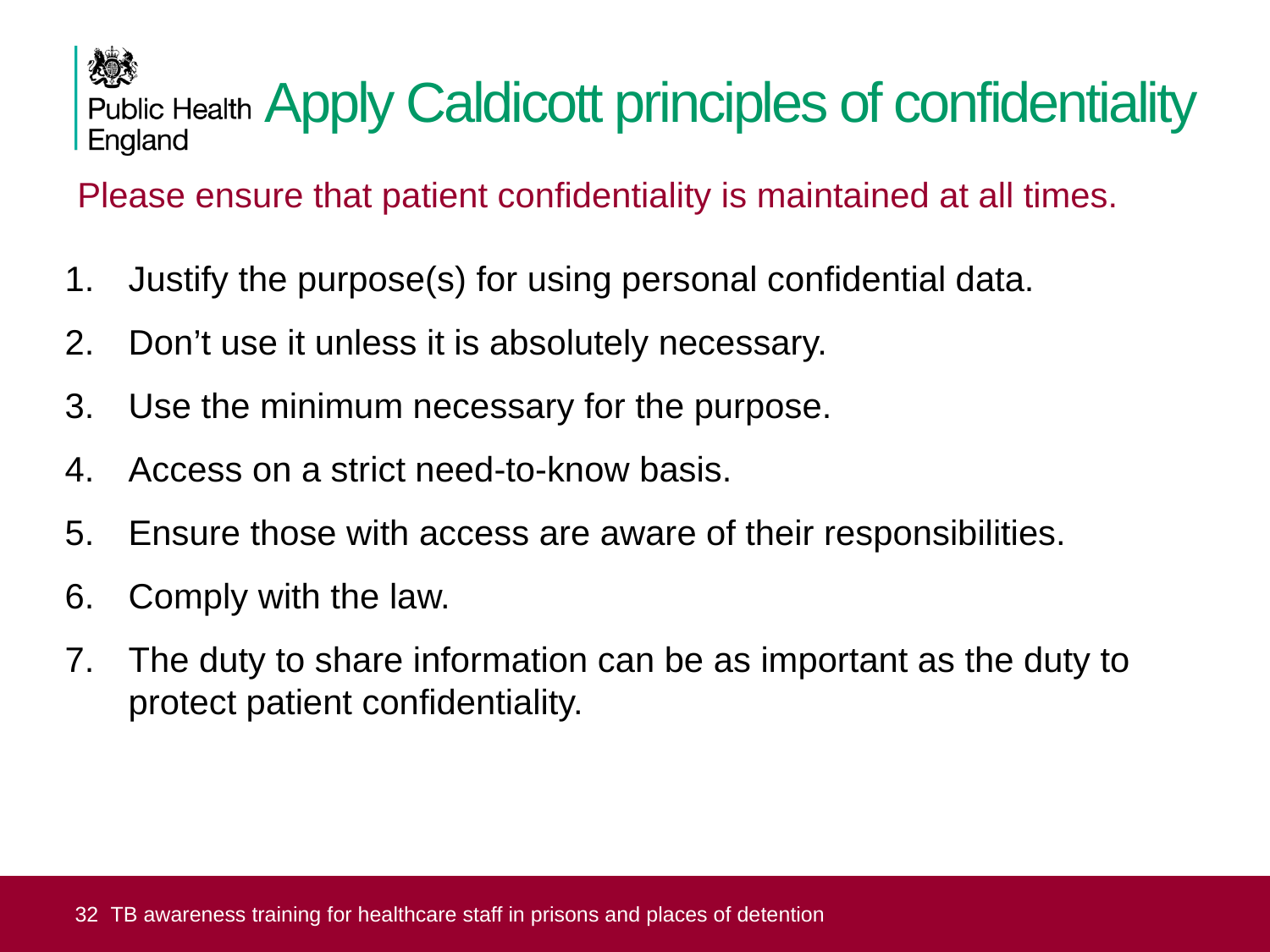

# Apply Caldicott principles of confidentiality
Please ensure that patient confidentiality is maintained at all times.
Justify the purpose(s) for using personal confidential data.
Don’t use it unless it is absolutely necessary.
Use the minimum necessary for the purpose.
Access on a strict need-to-know basis.
Ensure those with access are aware of their responsibilities.
Comply with the law.
The duty to share information can be as important as the duty to protect patient confidentiality.
32  TB awareness training for healthcare staff in prisons and places of detention